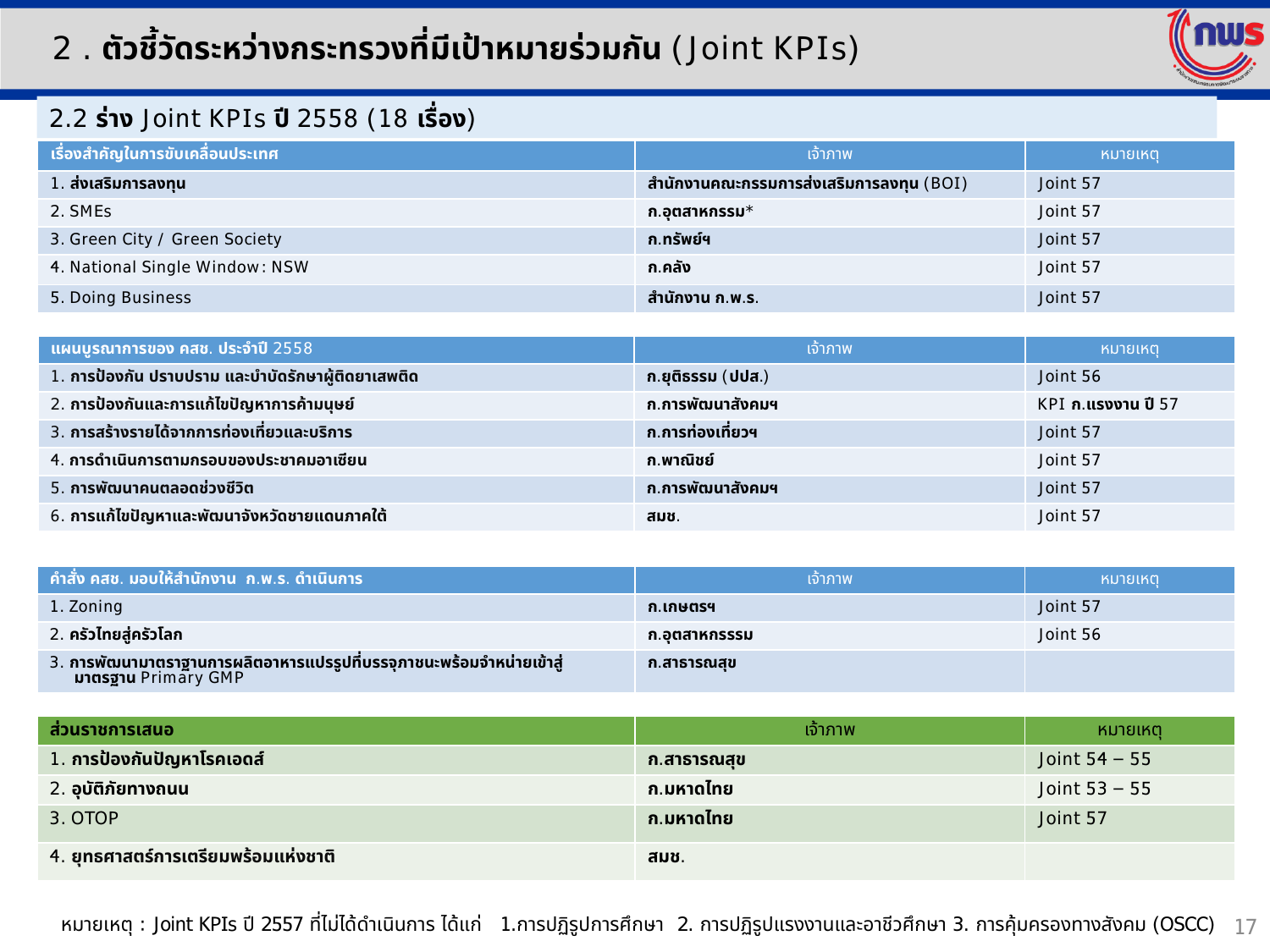

2 . ตัวชี้วัดระหว่างกระทรวงที่มีเป้าหมายร่วมกัน (Joint KPIs)
2.2 ร่าง Joint KPIs ปี 2558 (18 เรื่อง)
| เรื่องสำคัญในการขับเคลื่อนประเทศ | เจ้าภาพ | หมายเหตุ |
| --- | --- | --- |
| 1. ส่งเสริมการลงทุน | สำนักงานคณะกรรมการส่งเสริมการลงทุน (BOI) | Joint 57 |
| 2. SMEs | ก.อุตสาหกรรม\* | Joint 57 |
| 3. Green City / Green Society | ก.ทรัพย์ฯ | Joint 57 |
| 4. National Single Window: NSW | ก.คลัง | Joint 57 |
| 5. Doing Business | สำนักงาน ก.พ.ร. | Joint 57 |
| แผนบูรณาการของ คสช. ประจำปี 2558 | เจ้าภาพ | หมายเหตุ |
| --- | --- | --- |
| 1. การป้องกัน ปราบปราม และบำบัดรักษาผู้ติดยาเสพติด | ก.ยุติธรรม (ปปส.) | Joint 56 |
| 2. การป้องกันและการแก้ไขปัญหาการค้ามนุษย์ | ก.การพัฒนาสังคมฯ | KPI ก.แรงงาน ปี 57 |
| 3. การสร้างรายได้จากการท่องเที่ยวและบริการ | ก.การท่องเที่ยวฯ | Joint 57 |
| 4. การดำเนินการตามกรอบของประชาคมอาเซียน | ก.พาณิชย์ | Joint 57 |
| 5. การพัฒนาคนตลอดช่วงชีวิต | ก.การพัฒนาสังคมฯ | Joint 57 |
| 6. การแก้ไขปัญหาและพัฒนาจังหวัดชายแดนภาคใต้ | สมช. | Joint 57 |
| คำสั่ง คสช. มอบให้สำนักงาน ก.พ.ร. ดำเนินการ | เจ้าภาพ | หมายเหตุ |
| --- | --- | --- |
| 1. Zoning | ก.เกษตรฯ | Joint 57 |
| 2. ครัวไทยสู่ครัวโลก | ก.อุตสาหกรรรม | Joint 56 |
| 3. การพัฒนามาตราฐานการผลิตอาหารแปรรูปที่บรรจุภาชนะพร้อมจำหน่ายเข้าสู่มาตรฐาน Primary GMP | ก.สาธารณสุข |  |
| ส่วนราชการเสนอ | เจ้าภาพ | หมายเหตุ |
| --- | --- | --- |
| 1. การป้องกันปัญหาโรคเอดส์ | ก.สาธารณสุข | Joint 54 – 55 |
| 2. อุบัติภัยทางถนน | ก.มหาดไทย | Joint 53 – 55 |
| 3. OTOP | ก.มหาดไทย | Joint 57 |
| 4. ยุทธศาสตร์การเตรียมพร้อมแห่งชาติ | สมช. |  |
17
หมายเหตุ : Joint KPIs ปี 2557 ที่ไม่ได้ดำเนินการ ได้แก่
1.การปฏิรูปการศึกษา
2. การปฏิรูปแรงงานและอาชีวศึกษา 3. การคุ้มครองทางสังคม (OSCC)